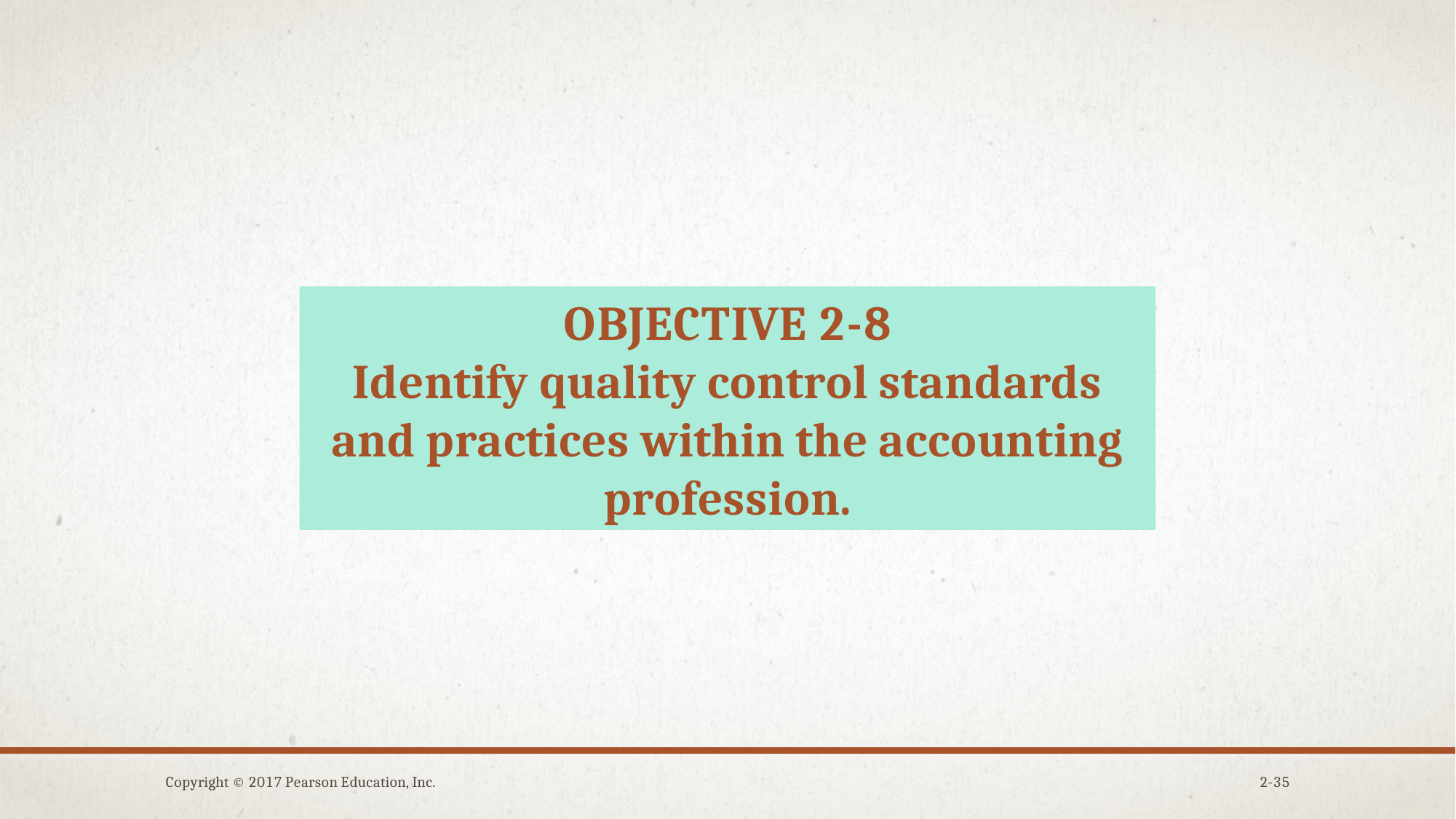

OBJECTIVE 2-8
Identify quality control standards and practices within the accounting profession.
Copyright © 2017 Pearson Education, Inc.
2-35